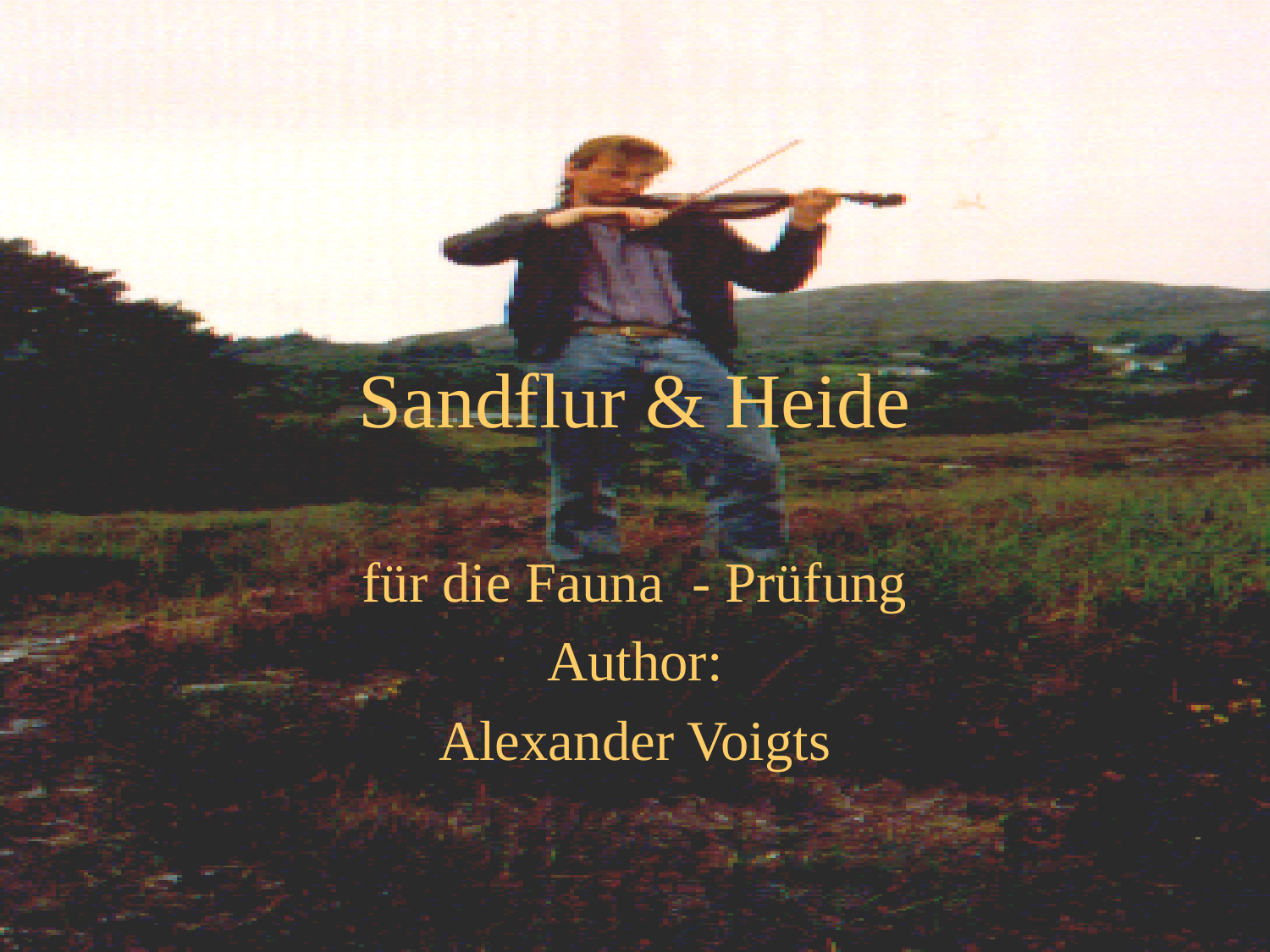

# Sandflur & Heide
für die Fauna  - Prüfung
Author:
Alexander Voigts